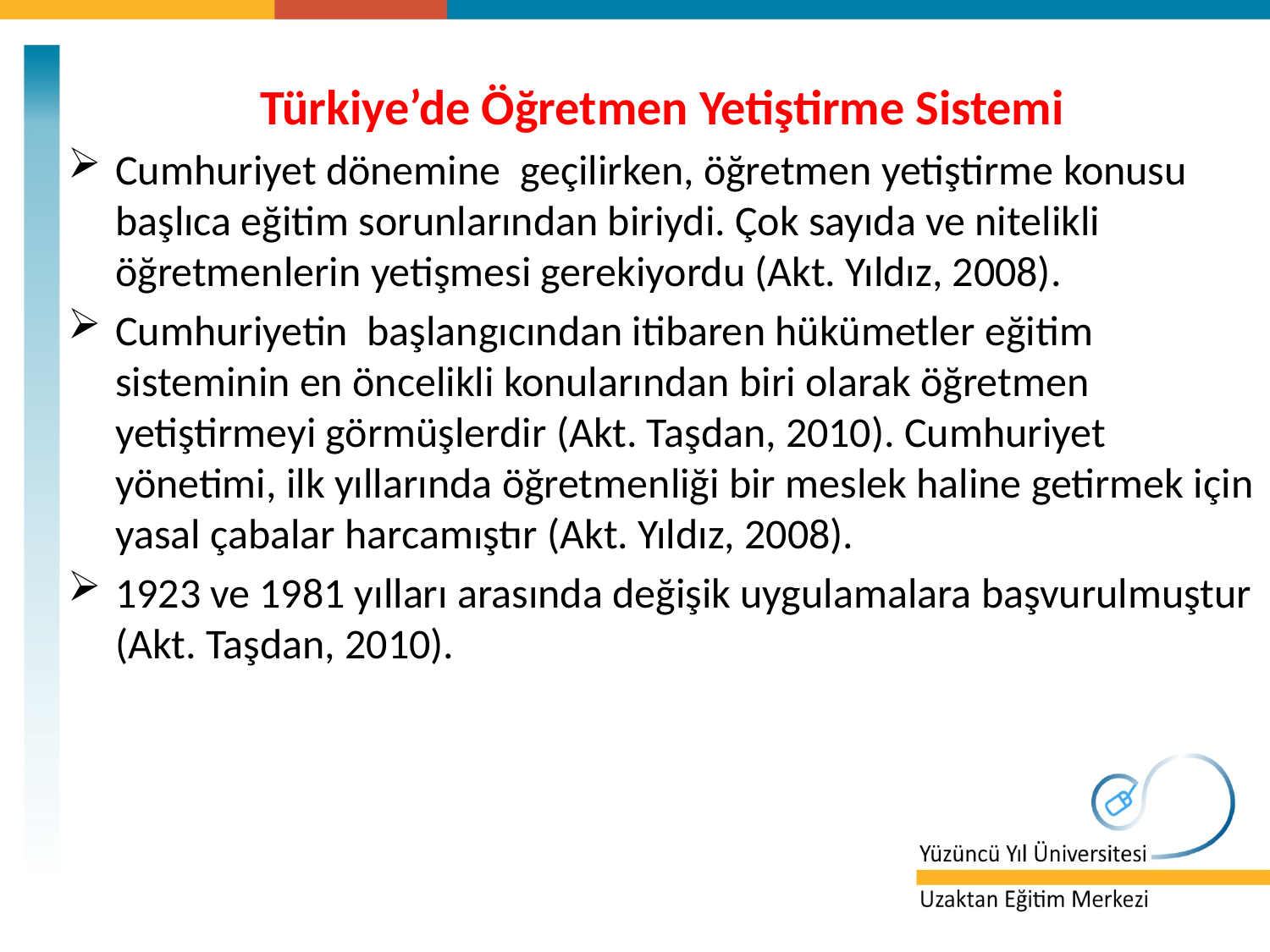

Türkiye’de Öğretmen Yetiştirme Sistemi
Cumhuriyet dönemine  geçilirken, öğretmen yetiştirme konusu başlıca eğitim sorunlarından biriydi. Çok sayıda ve nitelikli öğretmenlerin yetişmesi gerekiyordu (Akt. Yıldız, 2008).
Cumhuriyetin  başlangıcından itibaren hükümetler eğitim sisteminin en öncelikli konularından biri olarak öğretmen yetiştirmeyi görmüşlerdir (Akt. Taşdan, 2010). Cumhuriyet yönetimi, ilk yıllarında öğretmenliği bir meslek haline getirmek için yasal çabalar harcamıştır (Akt. Yıldız, 2008).
1923 ve 1981 yılları arasında değişik uygulamalara başvurulmuştur (Akt. Taşdan, 2010).